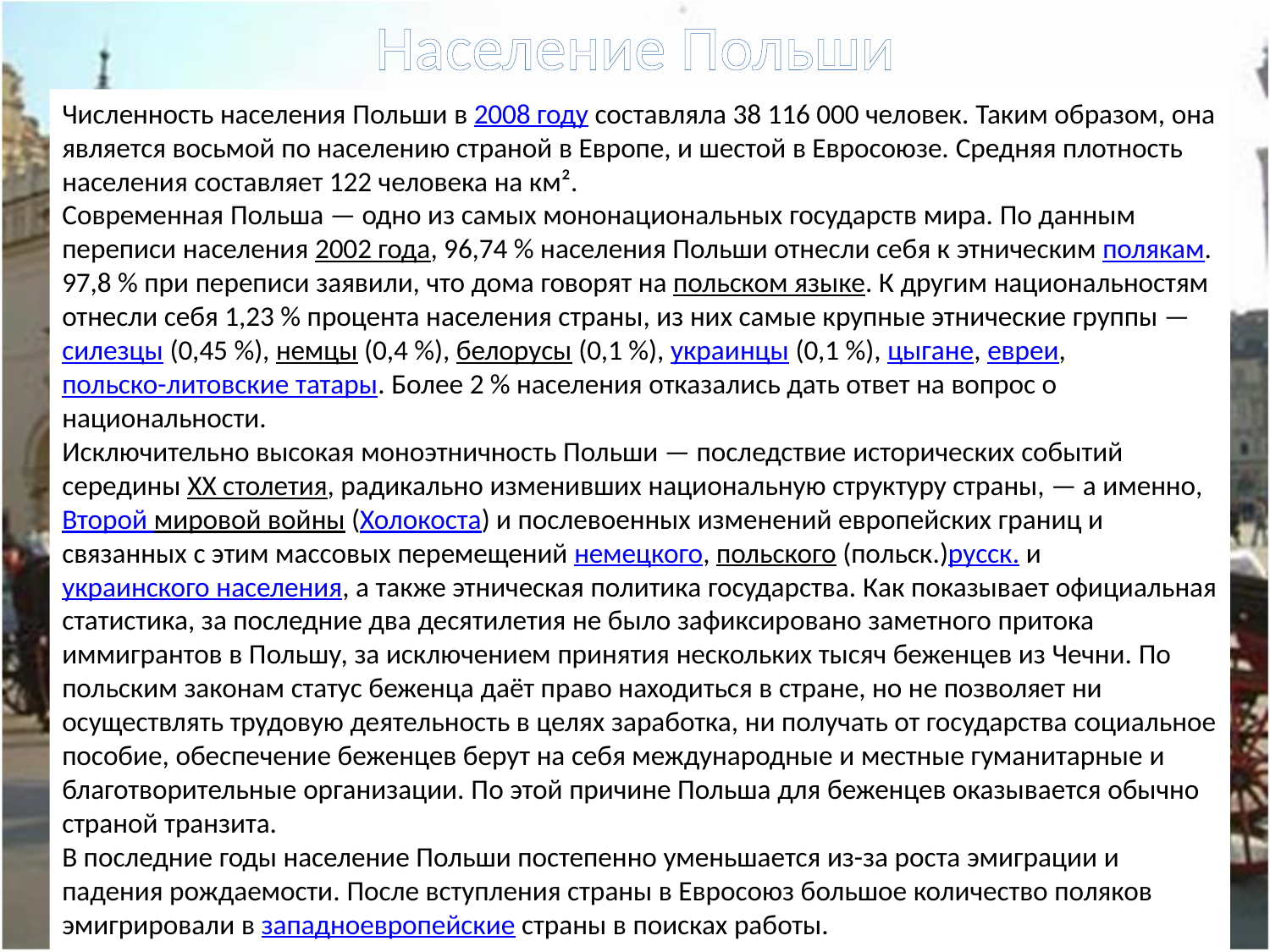

Население Польши
Численность населения Польши в 2008 году составляла 38 116 000 человек. Таким образом, она является восьмой по населению страной в Европе, и шестой в Евросоюзе. Средняя плотность населения составляет 122 человека на км².
Современная Польша — одно из самых мононациональных государств мира. По данным переписи населения 2002 года, 96,74 % населения Польши отнесли себя к этническим полякам. 97,8 % при переписи заявили, что дома говорят на польском языке. К другим национальностям отнесли себя 1,23 % процента населения страны, из них самые крупные этнические группы — силезцы (0,45 %), немцы (0,4 %), белорусы (0,1 %), украинцы (0,1 %), цыгане, евреи, польско-литовские татары. Более 2 % населения отказались дать ответ на вопрос о национальности.
Исключительно высокая моноэтничность Польши — последствие исторических событий середины XX столетия, радикально изменивших национальную структуру страны, — а именно, Второй мировой войны (Холокоста) и послевоенных изменений европейских границ и связанных с этим массовых перемещений немецкого, польского (польск.)русск. и украинского населения, а также этническая политика государства. Как показывает официальная статистика, за последние два десятилетия не было зафиксировано заметного притока иммигрантов в Польшу, за исключением принятия нескольких тысяч беженцев из Чечни. По польским законам статус беженца даёт право находиться в стране, но не позволяет ни осуществлять трудовую деятельность в целях заработка, ни получать от государства социальное пособие, обеспечение беженцев берут на себя международные и местные гуманитарные и благотворительные организации. По этой причине Польша для беженцев оказывается обычно страной транзита.
В последние годы население Польши постепенно уменьшается из-за роста эмиграции и падения рождаемости. После вступления страны в Евросоюз большое количество поляков эмигрировали в западноевропейские страны в поисках работы.